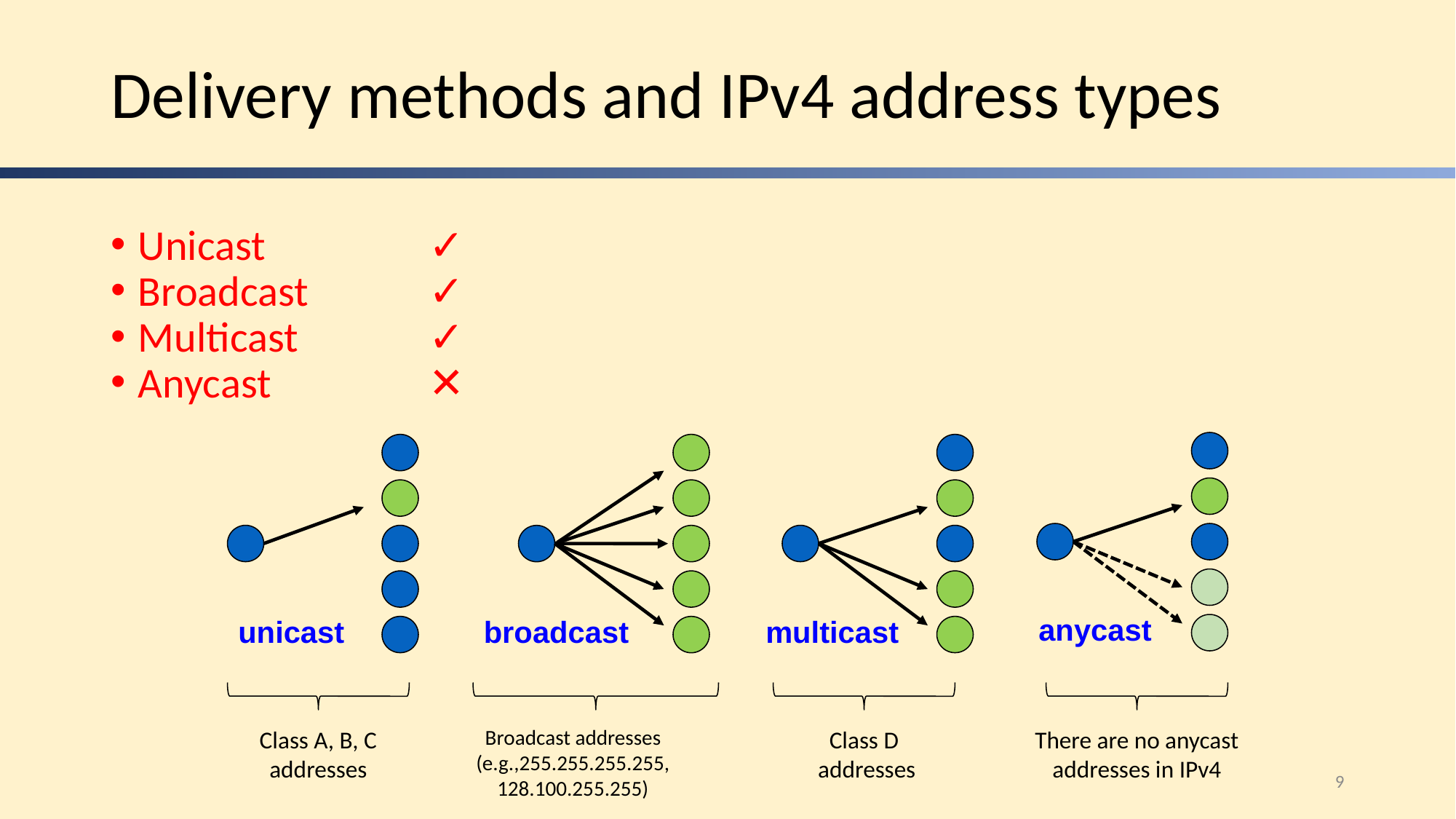

# Delivery methods and IPv4 address types
Unicast	✓
Broadcast 	✓
Multicast 	✓
Anycast 	✕

anycast
unicast
multicast
broadcast

Class A, B, C addresses
Broadcast addresses
(e.g.,255.255.255.255, 128.100.255.255)
Class D
 addresses
There are no anycast addresses in IPv4
9